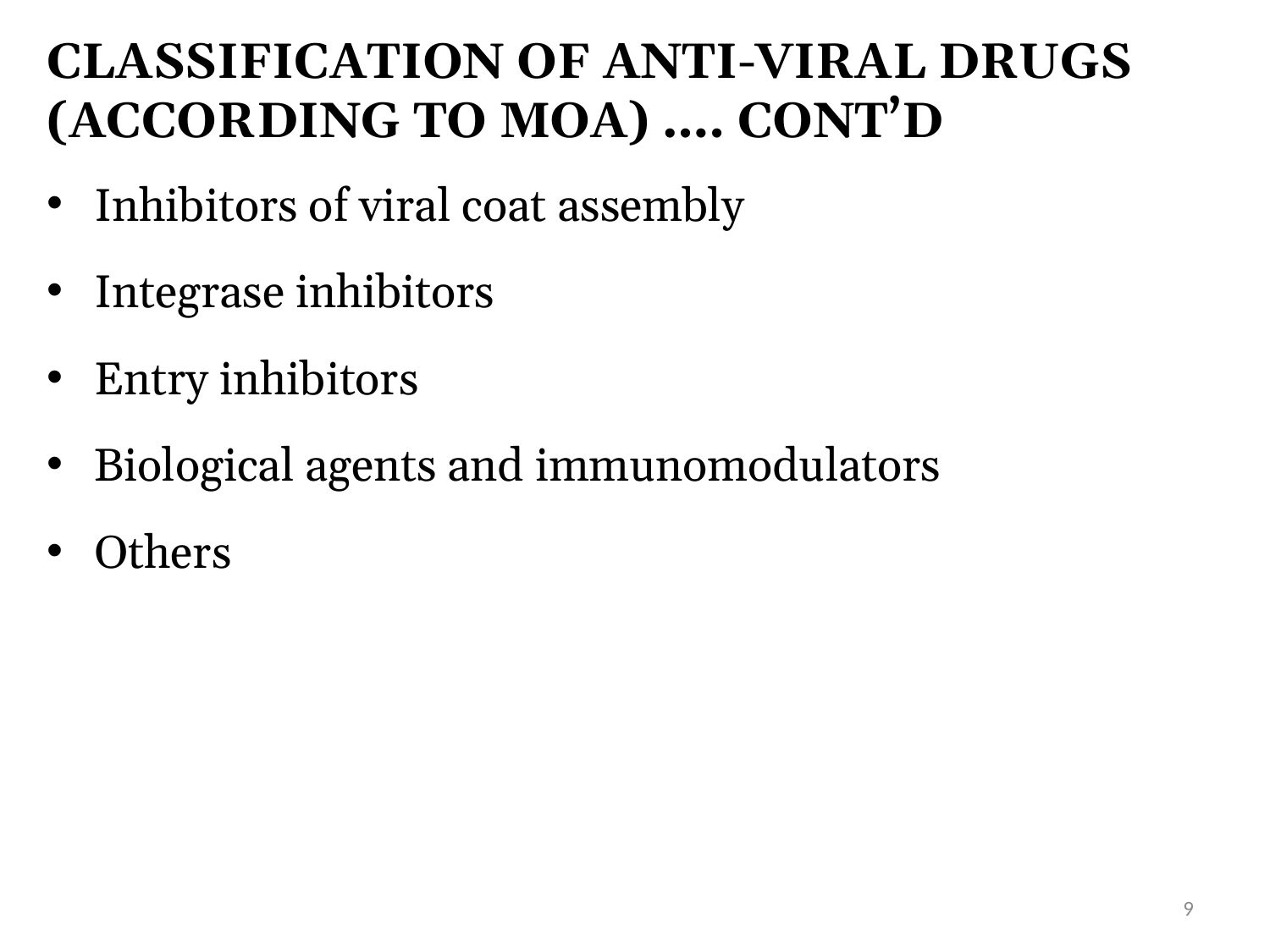

# CLASSIFICATION OF ANTI-VIRAL DRUGS (according to MOA) …. Cont’d
Inhibitors of viral coat assembly
Integrase inhibitors
Entry inhibitors
Biological agents and immunomodulators
Others
9